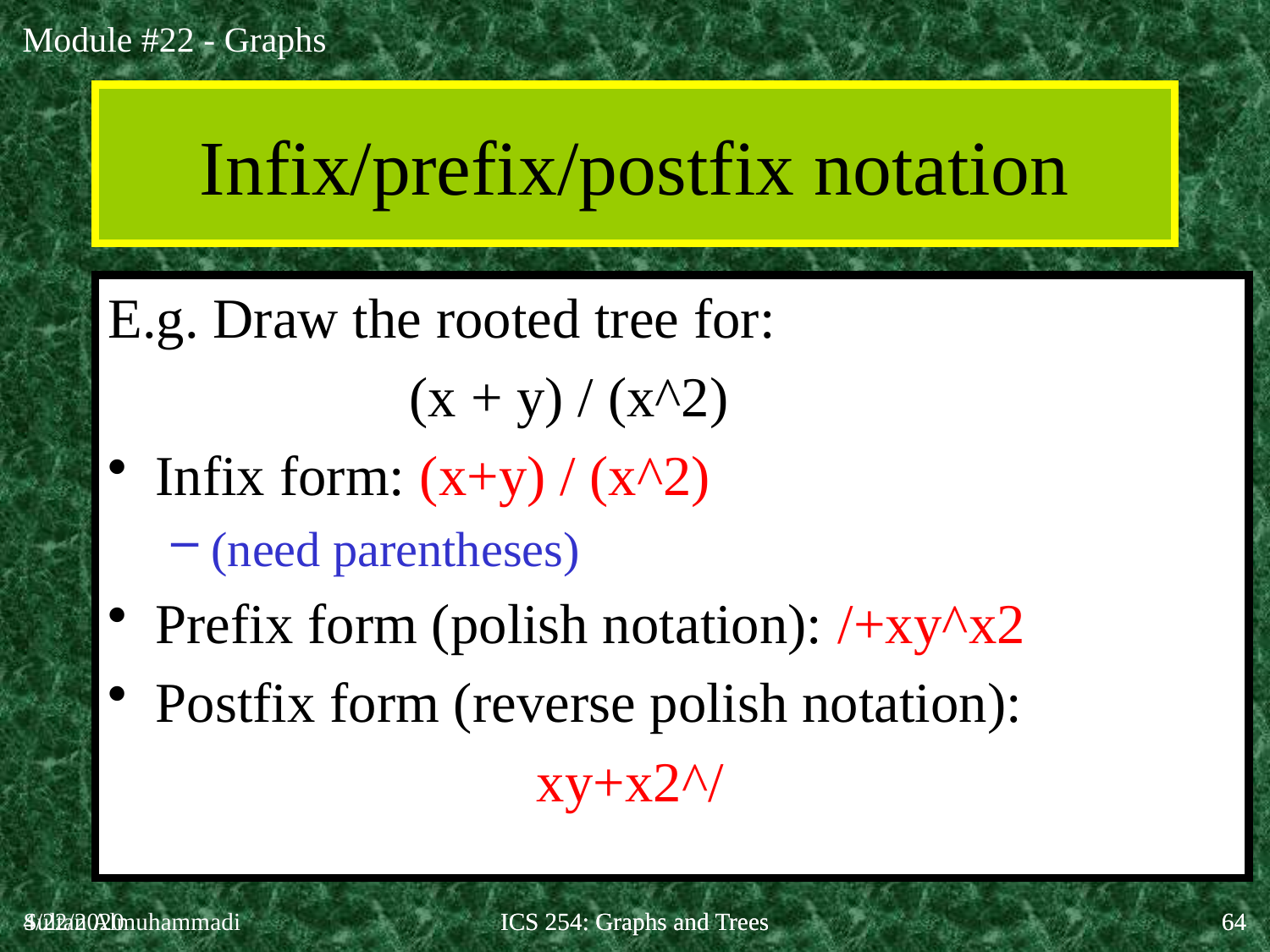

Infix/prefix/postfix notation
E.g. Draw the rooted tree for:
			(x + y) / (x^2)
Infix form: (x+y) / (x^2)
(need parentheses)
Prefix form (polish notation): /+xy^x2
Postfix form (reverse polish notation):
				xy+x2^/
4/22/2020
Sultan Almuhammadi
ICS 254: Graphs and Trees
ICS 254: Graphs and Trees
64
64